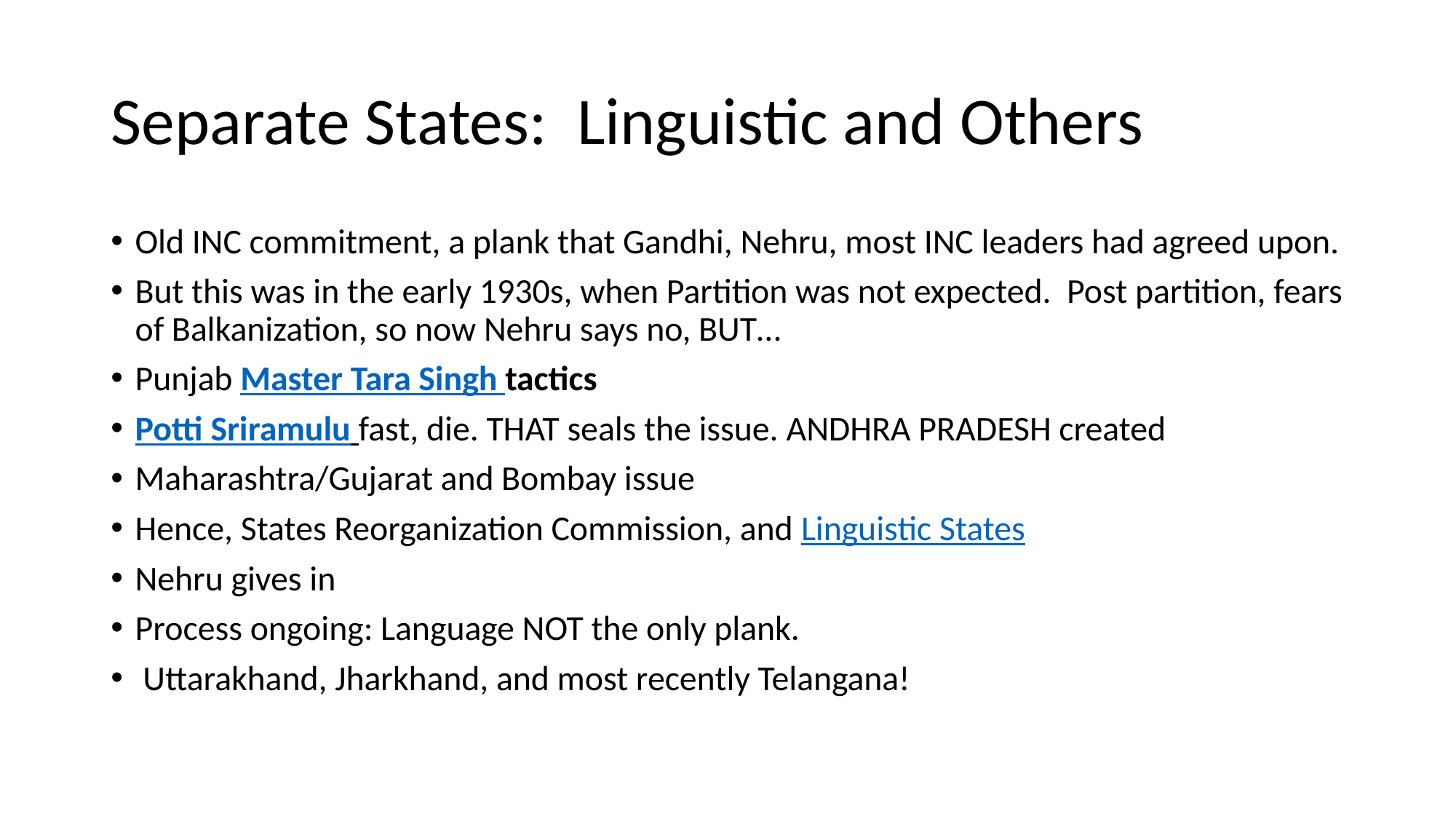

# Separate States:  Linguistic and Others
Old INC commitment, a plank that Gandhi, Nehru, most INC leaders had agreed upon.
But this was in the early 1930s, when Partition was not expected.  Post partition, fears of Balkanization, so now Nehru says no, BUT…
Punjab Master Tara Singh tactics
Potti Sriramulu fast, die. THAT seals the issue. ANDHRA PRADESH created
Maharashtra/Gujarat and Bombay issue
Hence, States Reorganization Commission, and Linguistic States
Nehru gives in
Process ongoing: Language NOT the only plank.
 Uttarakhand, Jharkhand, and most recently Telangana!